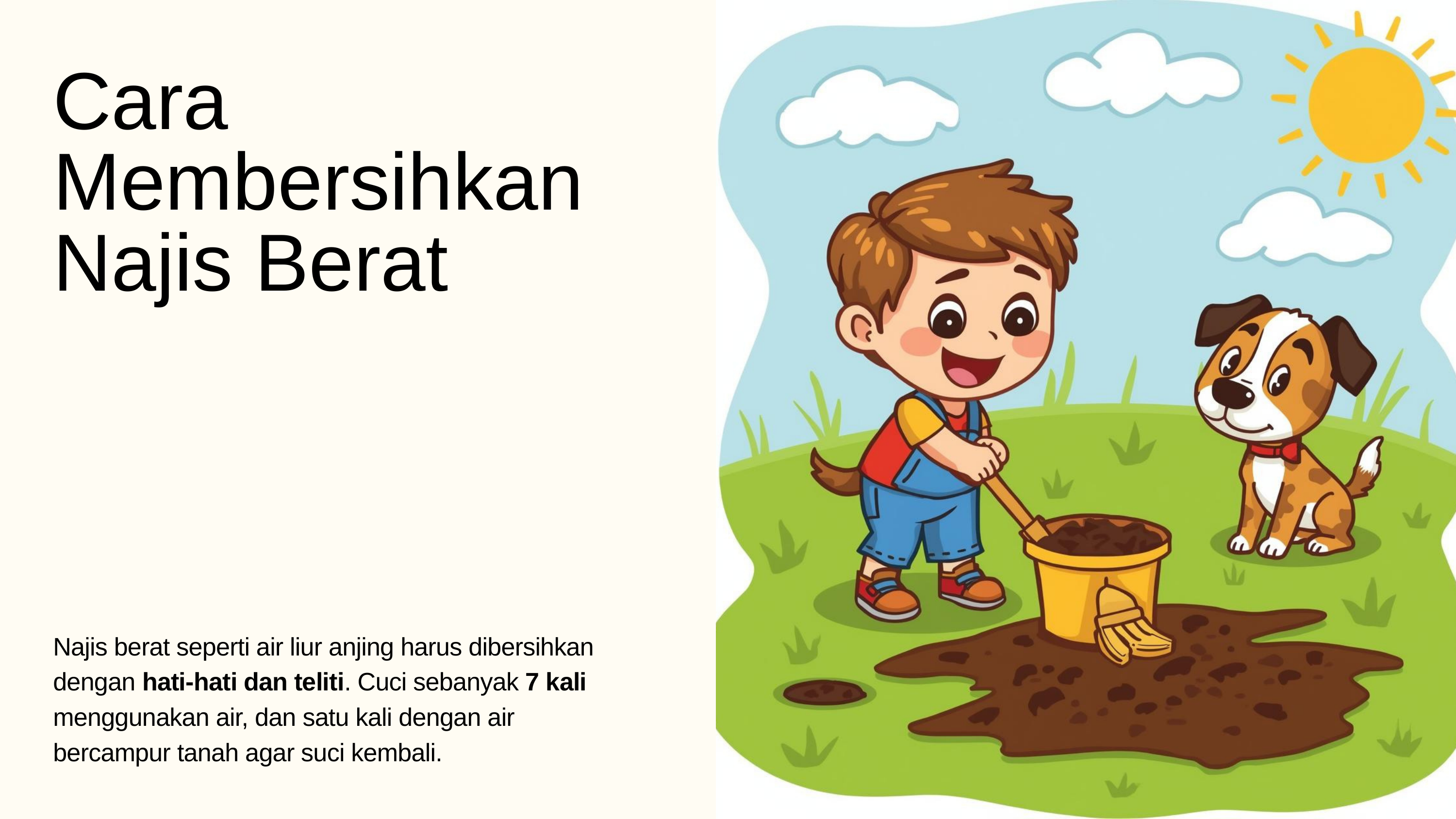

Cara Membersihkan Najis Berat
Najis berat seperti air liur anjing harus dibersihkan dengan hati-hati dan teliti. Cuci sebanyak 7 kali menggunakan air, dan satu kali dengan air bercampur tanah agar suci kembali.